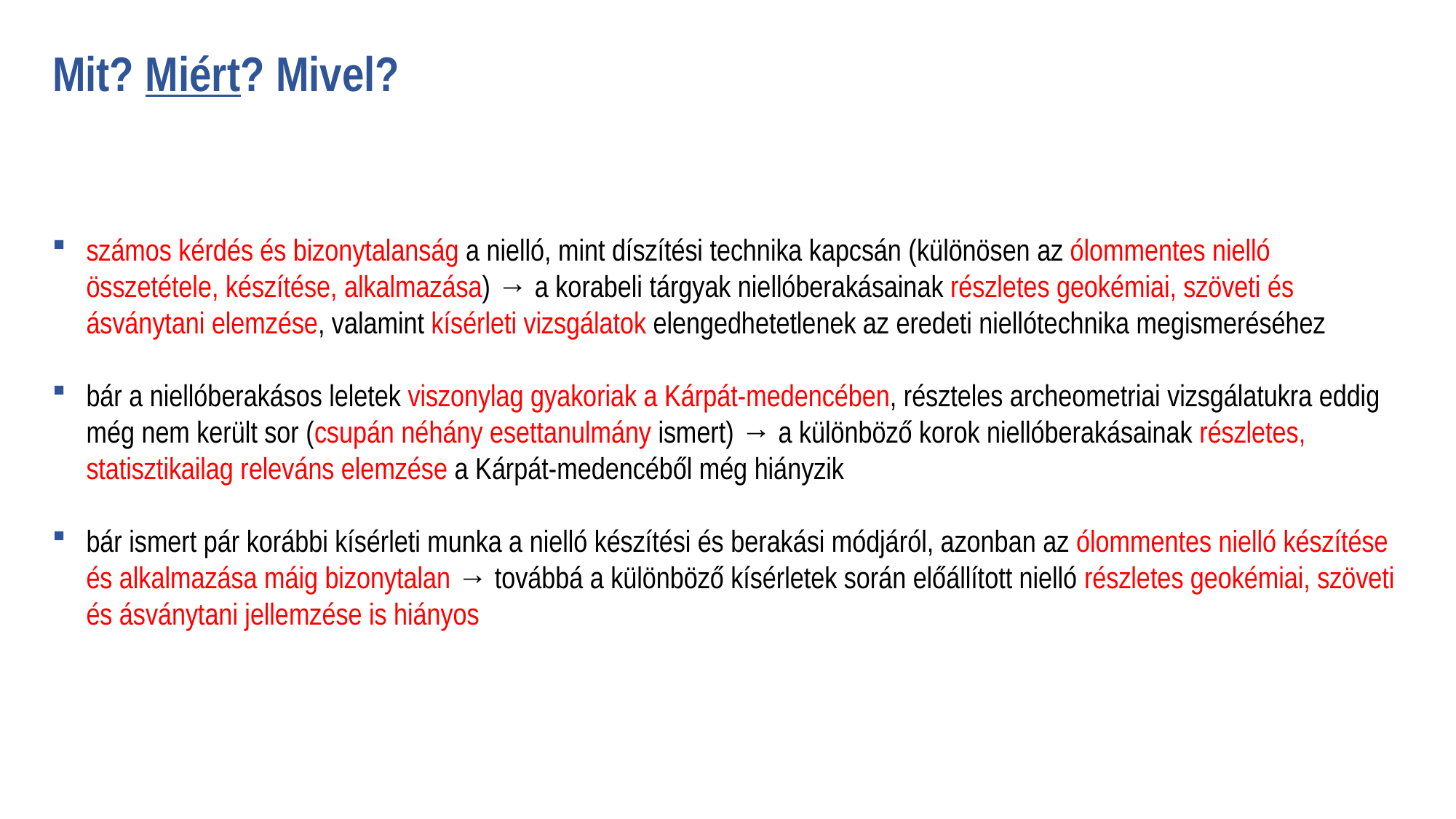

Mit? Miért? Mivel?
számos kérdés és bizonytalanság a nielló, mint díszítési technika kapcsán (különösen az ólommentes nielló összetétele, készítése, alkalmazása) → a korabeli tárgyak niellóberakásainak részletes geokémiai, szöveti és ásványtani elemzése, valamint kísérleti vizsgálatok elengedhetetlenek az eredeti niellótechnika megismeréséhez

bár a niellóberakásos leletek viszonylag gyakoriak a Kárpát-medencében, részteles archeometriai vizsgálatukra eddig még nem került sor (csupán néhány esettanulmány ismert) → a különböző korok niellóberakásainak részletes, statisztikailag releváns elemzése a Kárpát-medencéből még hiányzik

bár ismert pár korábbi kísérleti munka a nielló készítési és berakási módjáról, azonban az ólommentes nielló készítése és alkalmazása máig bizonytalan → továbbá a különböző kísérletek során előállított nielló részletes geokémiai, szöveti és ásványtani jellemzése is hiányos